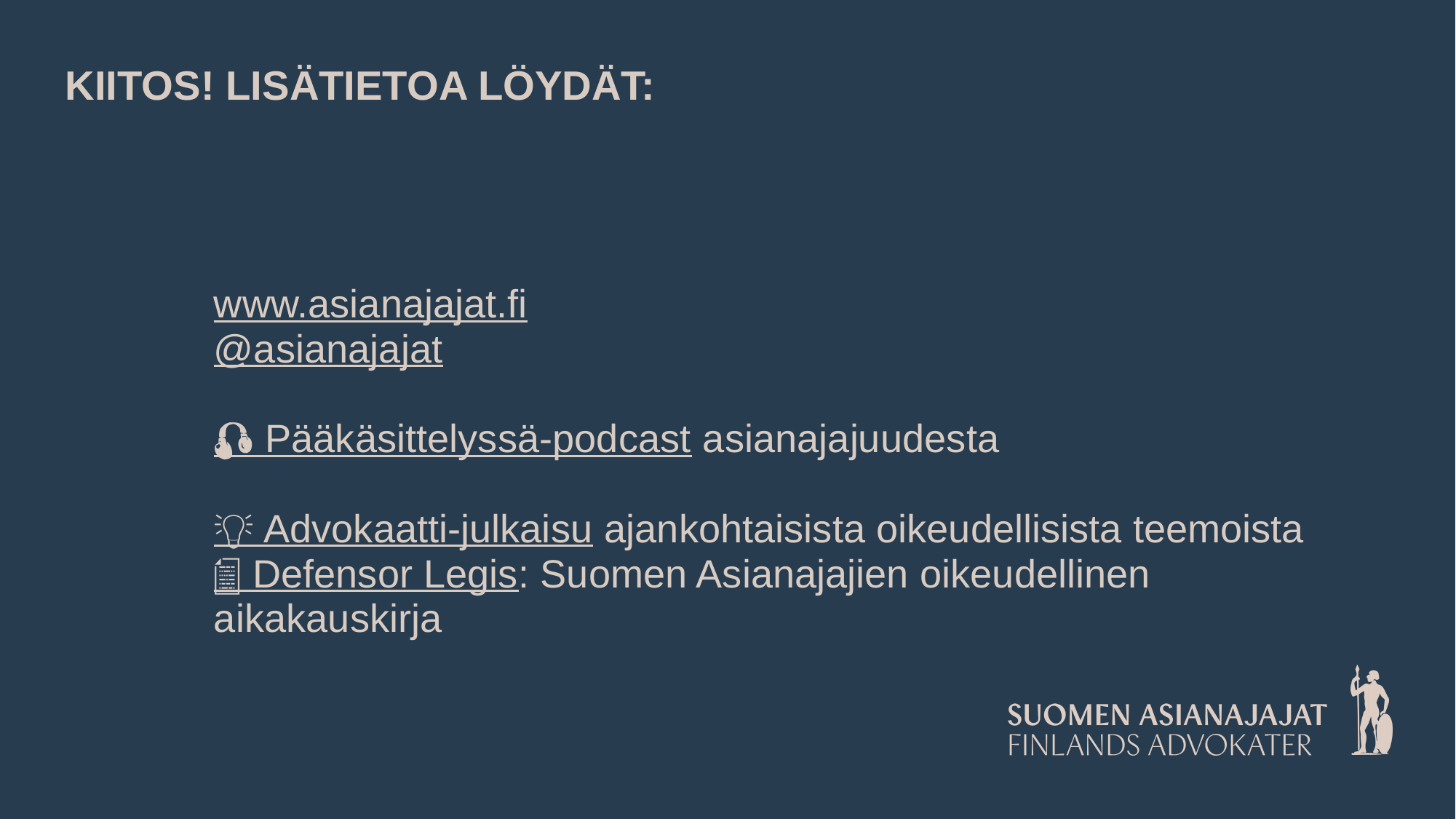

# KIITOS! Lisätietoa löydät:

www.asianajajat.fi
@asianajajat
🎧 Pääkäsittelyssä-podcast asianajajuudesta

💡 Advokaatti-julkaisu ajankohtaisista oikeudellisista teemoista
📄 Defensor Legis: Suomen Asianajajien oikeudellinen aikakauskirja